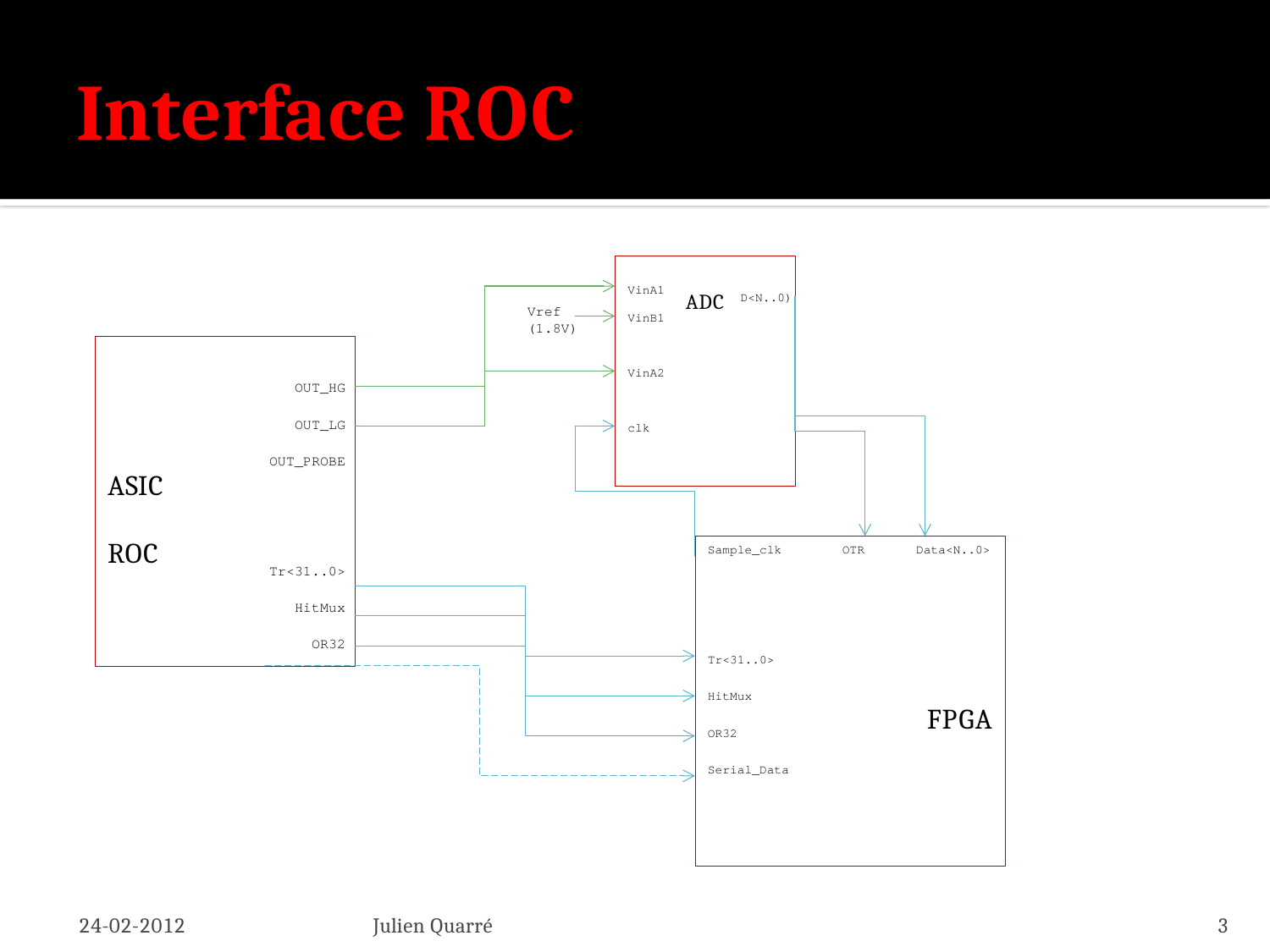

# Interface ROC
ADC
|  |
| --- |
| D<N..0) |
|  |
|  |
| VinA1 |
| --- |
| VinB1 |
|  |
| VinA2 |
|  |
| clk |
Vref
(1.8V)
ASIC
ROC
|  |
| --- |
| OUT\_HG |
| OUT\_LG |
| OUT\_PROBE |
|  |
|  |
| Tr<31..0> |
| HitMux |
| OR32 |
FPGA
| Sample\_clk | OTR | Data<N..0> |
| --- | --- | --- |
|  |  |  |
|  |  |  |
| Tr<31..0> |  |  |
| HitMux |  |  |
| OR32 |  |  |
| Serial\_Data |  |  |
24-02-2012
Julien Quarré
3